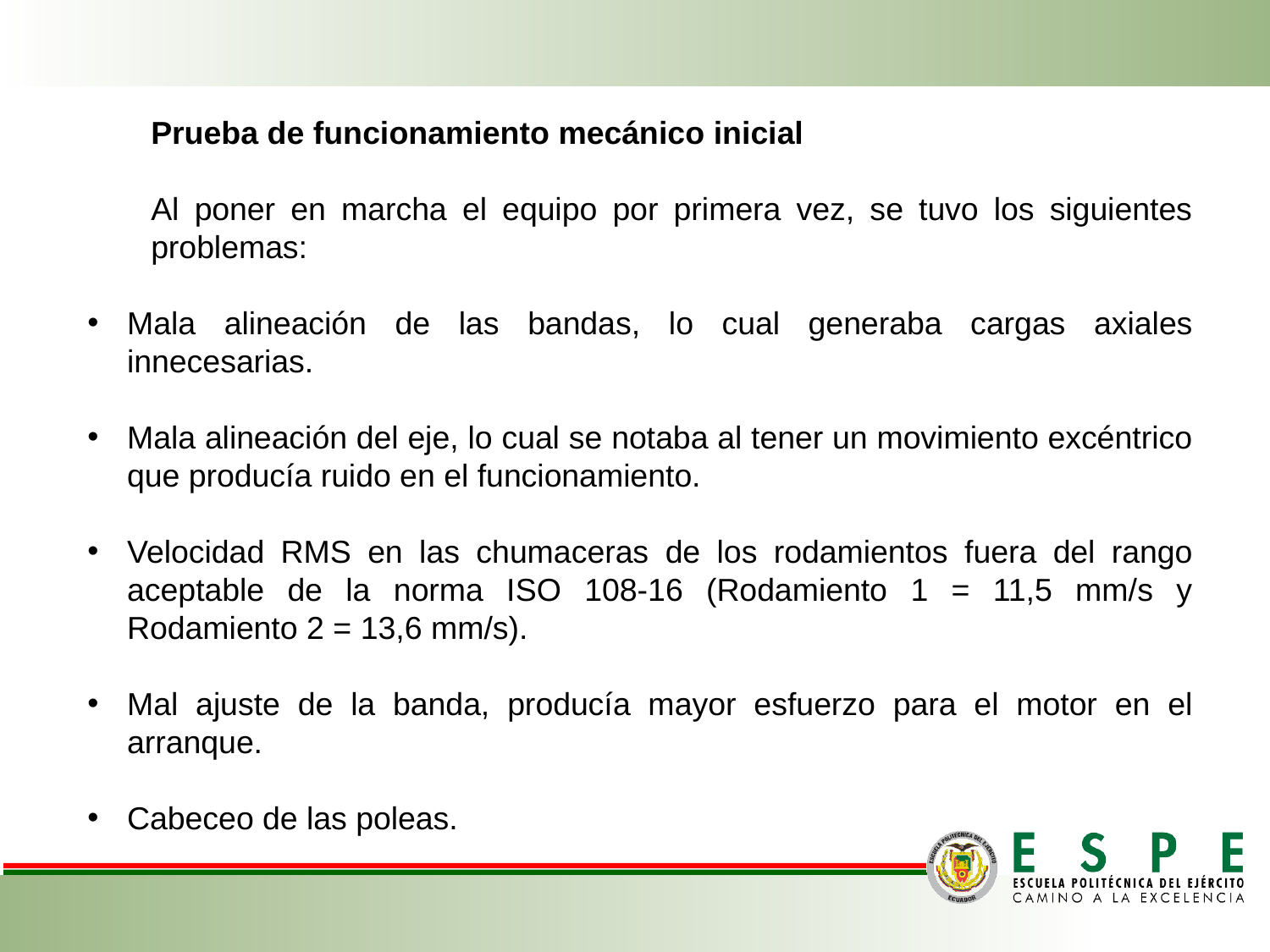

Prueba de funcionamiento mecánico inicial

Al poner en marcha el equipo por primera vez, se tuvo los siguientes problemas:

Mala alineación de las bandas, lo cual generaba cargas axiales innecesarias.

Mala alineación del eje, lo cual se notaba al tener un movimiento excéntrico que producía ruido en el funcionamiento.

Velocidad RMS en las chumaceras de los rodamientos fuera del rango aceptable de la norma ISO 108-16 (Rodamiento 1 = 11,5 mm/s y Rodamiento 2 = 13,6 mm/s).

Mal ajuste de la banda, producía mayor esfuerzo para el motor en el arranque.

Cabeceo de las poleas.